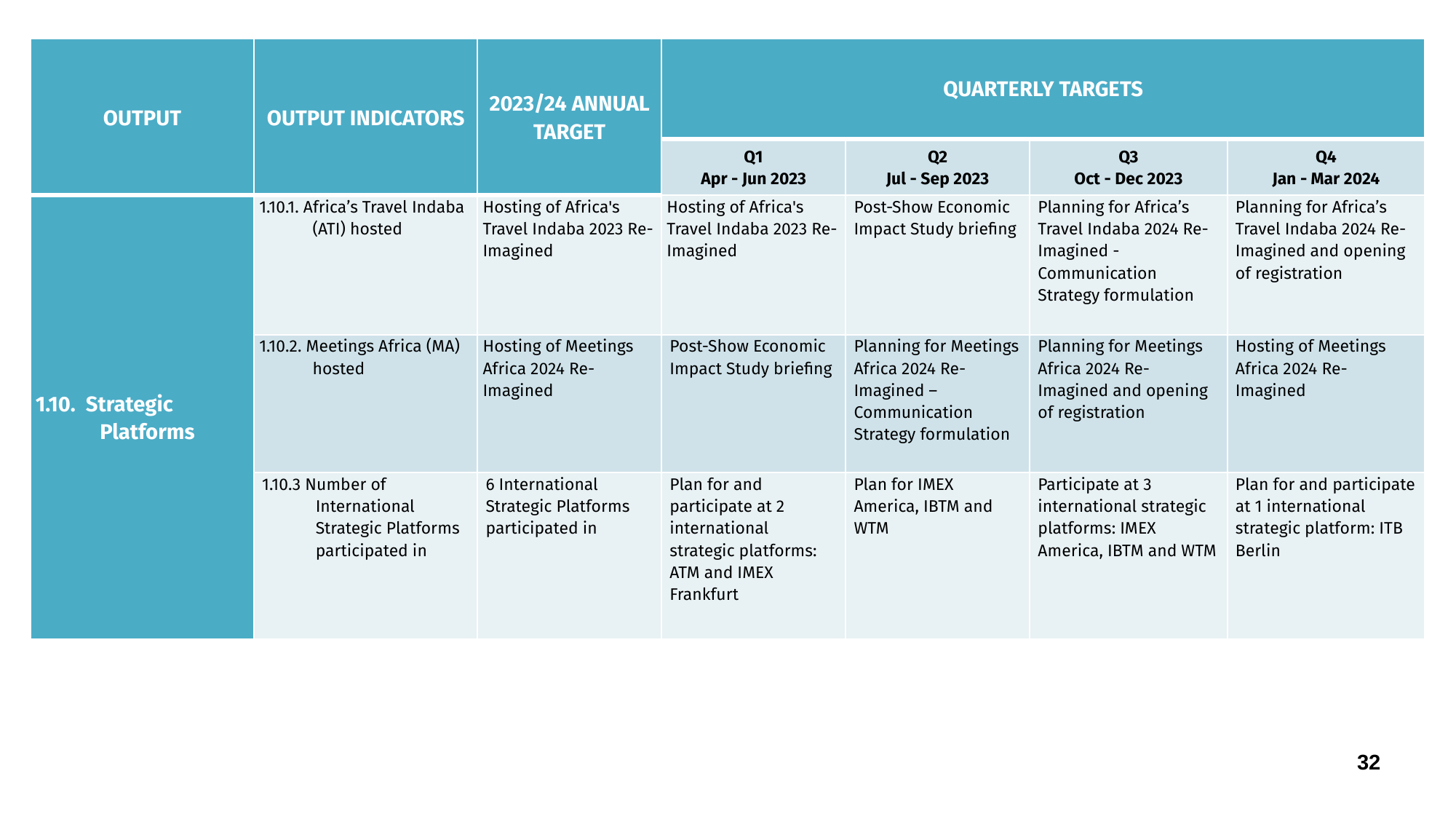

| OUTPUT | OUTPUT INDICATORS | 2023/24 ANNUAL TARGET | QUARTERLY TARGETS |  |  |  |
| --- | --- | --- | --- | --- | --- | --- |
|  |  |  | Q1 Apr - Jun 2023 | Q2 Jul - Sep 2023 | Q3 Oct - Dec 2023 | Q4 Jan - Mar 2024 |
| 1.10. Strategic Platforms | 1.10.1. Africa’s Travel Indaba (ATI) hosted | Hosting of Africa's Travel Indaba 2023 Re-Imagined | Hosting of Africa's Travel Indaba 2023 Re-Imagined | Post-Show Economic Impact Study briefing | Planning for Africa’s Travel Indaba 2024 Re-Imagined - Communication Strategy formulation | Planning for Africa’s Travel Indaba 2024 Re-Imagined and opening of registration |
|  | 1.10.2. Meetings Africa (MA) hosted | Hosting of Meetings Africa 2024 Re-Imagined | Post-Show Economic Impact Study briefing | Planning for Meetings Africa 2024 Re-Imagined – Communication Strategy formulation | Planning for Meetings Africa 2024 Re-Imagined and opening of registration | Hosting of Meetings Africa 2024 Re-Imagined |
|  | 1.10.3 Number of International Strategic Platforms participated in | 6 International Strategic Platforms participated in | Plan for and participate at 2 international strategic platforms: ATM and IMEX Frankfurt | Plan for IMEX America, IBTM and WTM | Participate at 3 international strategic platforms: IMEX America, IBTM and WTM | Plan for and participate at 1 international strategic platform: ITB Berlin |
32